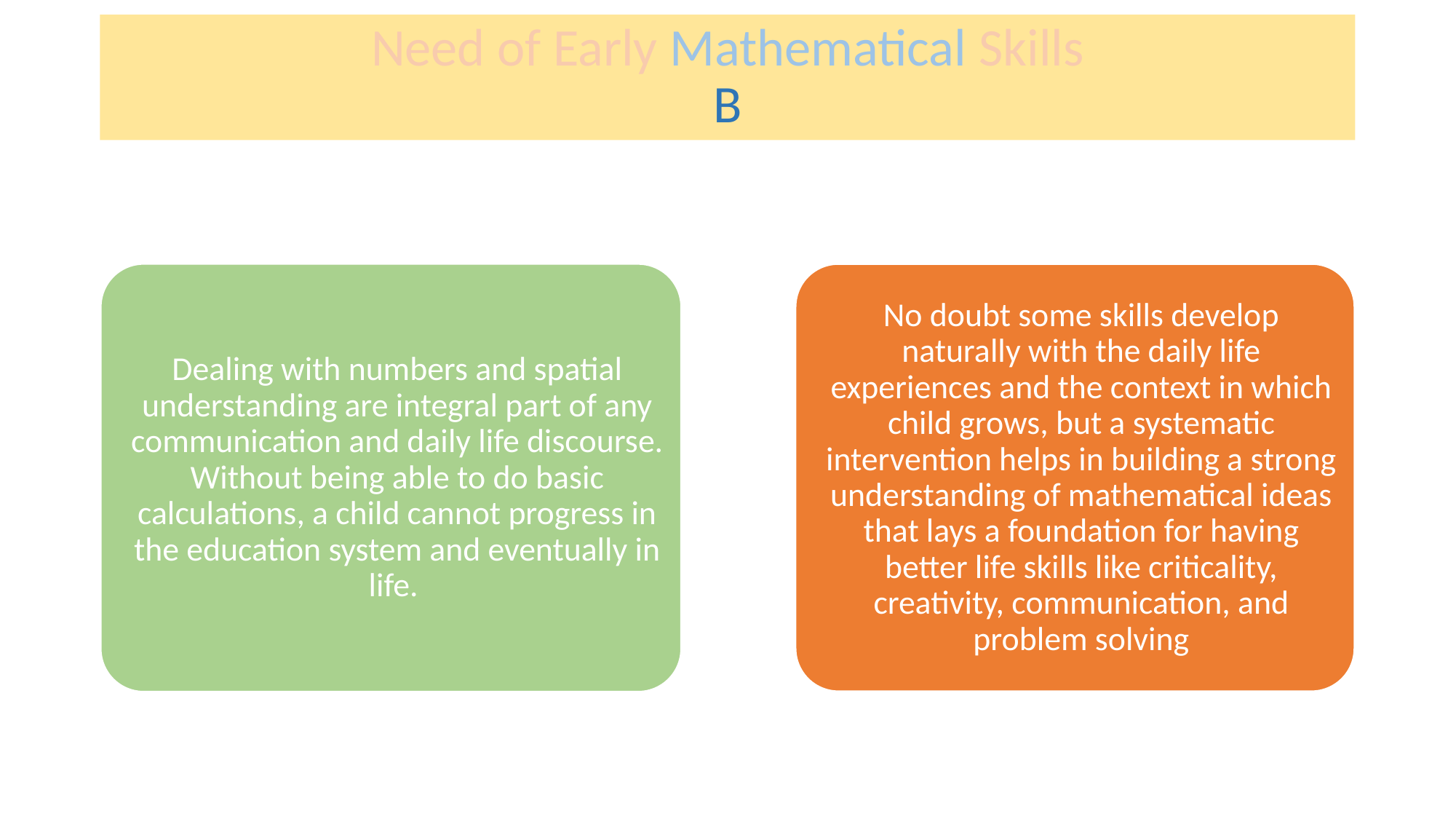

# Need of Early Mathematical Skills B
Dealing with numbers and spatial understanding are integral part of any communication and daily life discourse. Without being able to do basic calculations, a child cannot progress in the education system and eventually in life.
No doubt some skills develop naturally with the daily life experiences and the context in which child grows, but a systematic intervention helps in building a strong understanding of mathematical ideas that lays a foundation for having better life skills like criticality, creativity, communication, and problem solving